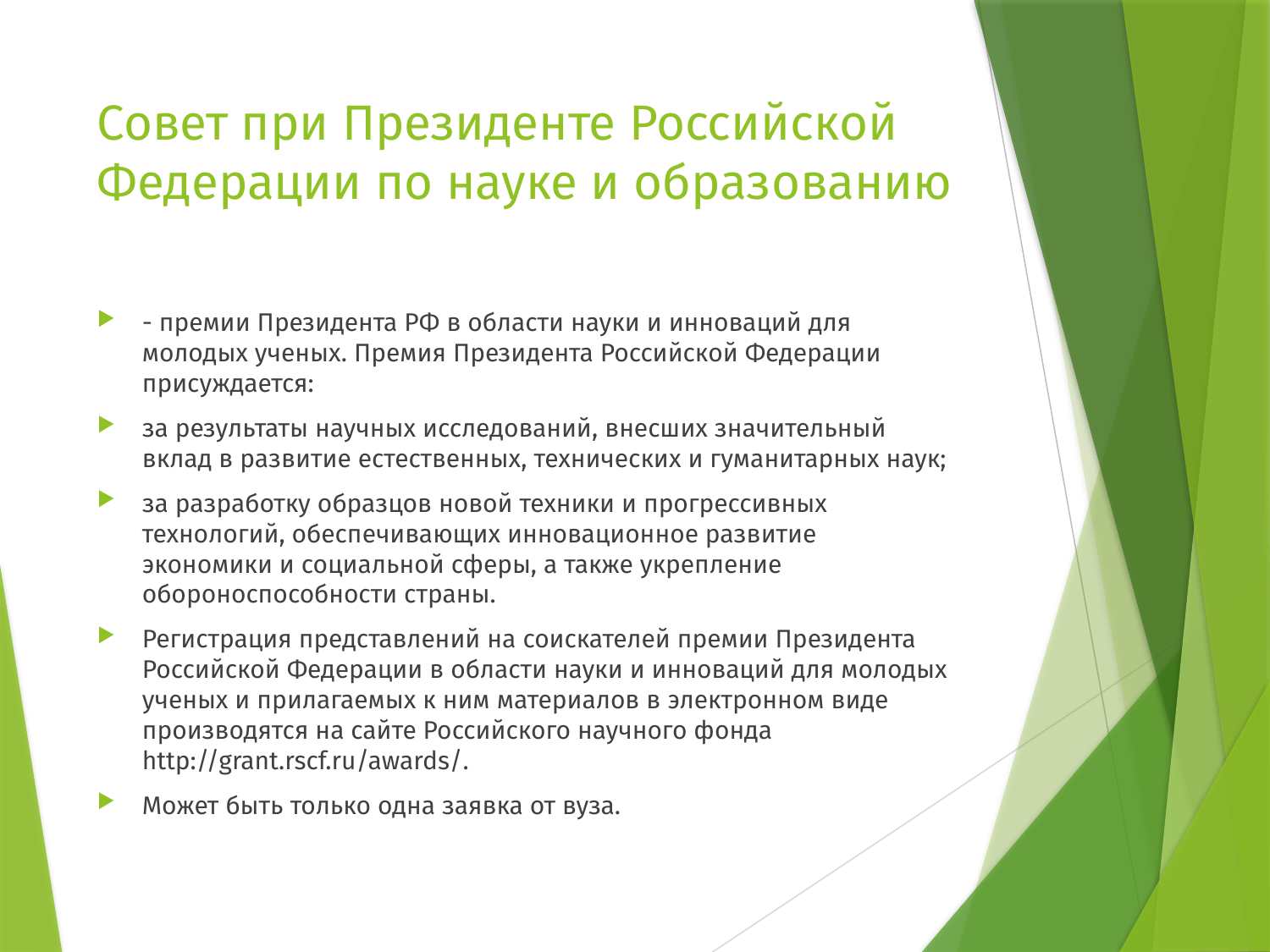

# Совет при Президенте Российской Федерации по науке и образованию
- премии Президента РФ в области науки и инноваций для молодых ученых. Премия Президента Российской Федерации присуждается:
за результаты научных исследований, внесших значительный вклад в развитие естественных, технических и гуманитарных наук;
за разработку образцов новой техники и прогрессивных технологий, обеспечивающих инновационное развитие экономики и социальной сферы, а также укрепление обороноспособности страны.
Регистрация представлений на соискателей премии Президента Российской Федерации в области науки и инноваций для молодых ученых и прилагаемых к ним материалов в электронном виде производятся на сайте Российского научного фонда http://grant.rscf.ru/awards/.
Может быть только одна заявка от вуза.